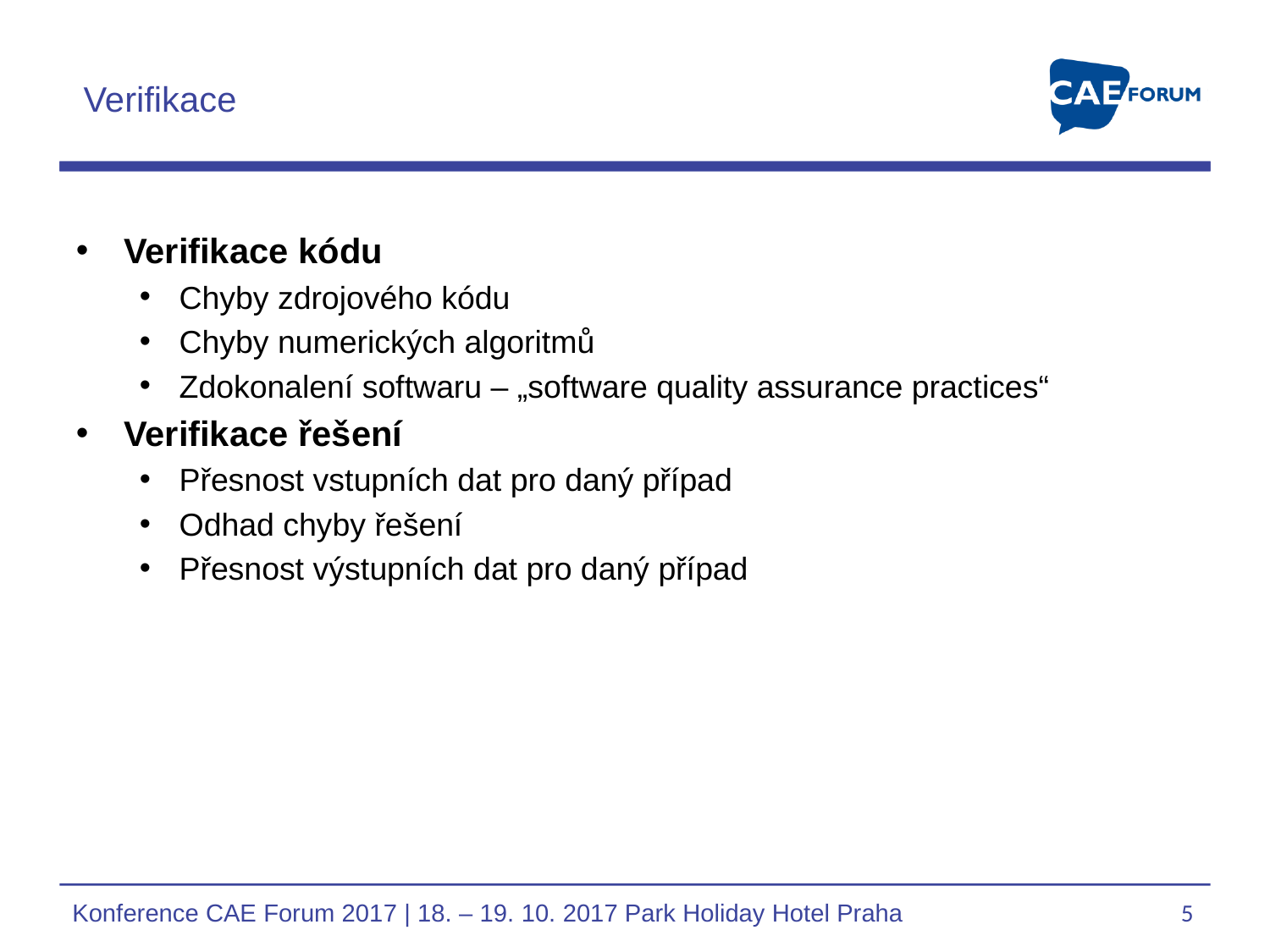

# Verifikace
Verifikace kódu
Chyby zdrojového kódu
Chyby numerických algoritmů
Zdokonalení softwaru – „software quality assurance practices“
Verifikace řešení
Přesnost vstupních dat pro daný případ
Odhad chyby řešení
Přesnost výstupních dat pro daný případ